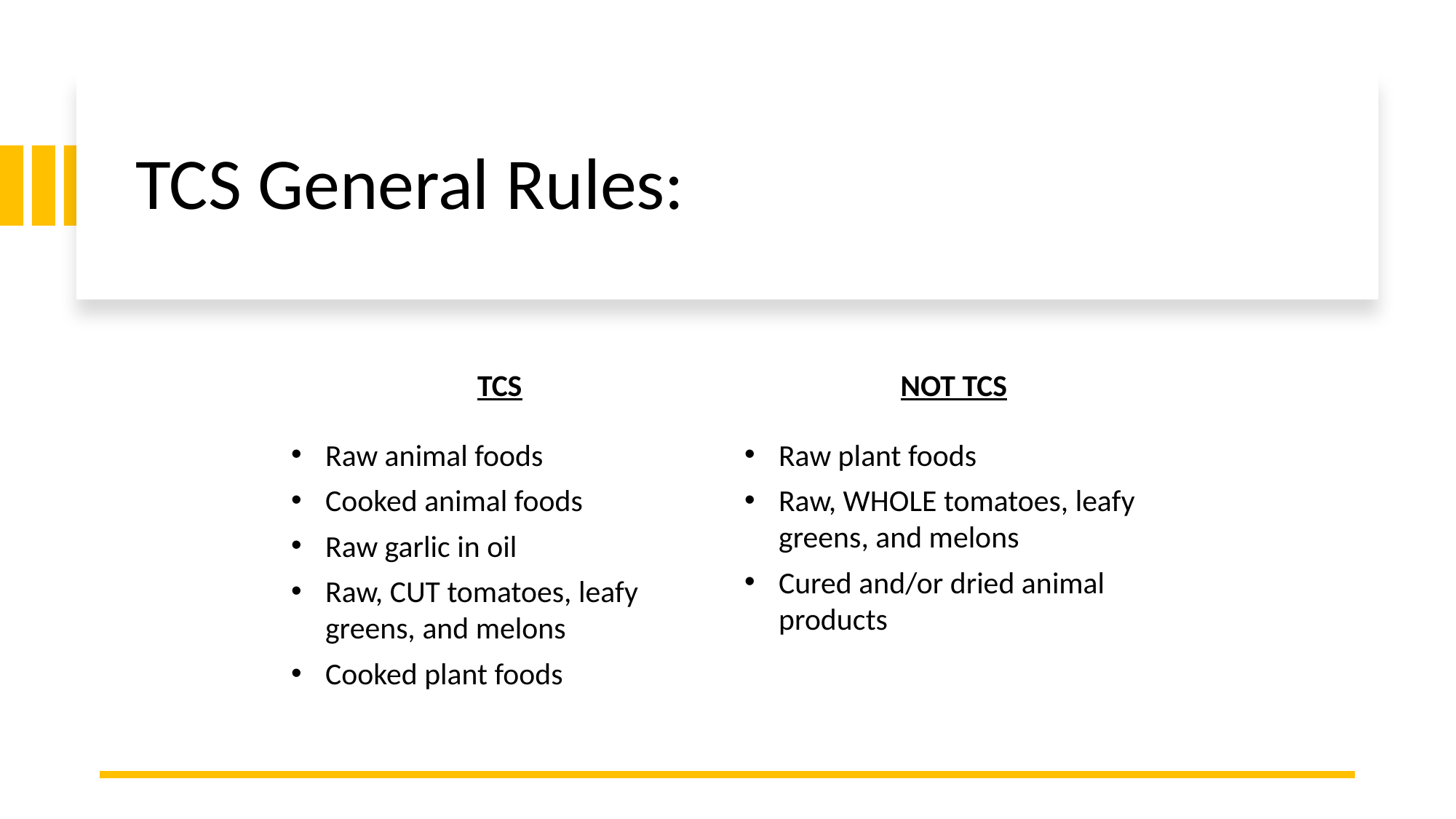

# TCS General Rules:

TCS
NOT TCS
Raw animal foods
Cooked animal foods
Raw garlic in oil
Raw, CUT tomatoes, leafy greens, and melons
Cooked plant foods
Raw plant foods
Raw, WHOLE tomatoes, leafy greens, and melons
Cured and/or dried animal products